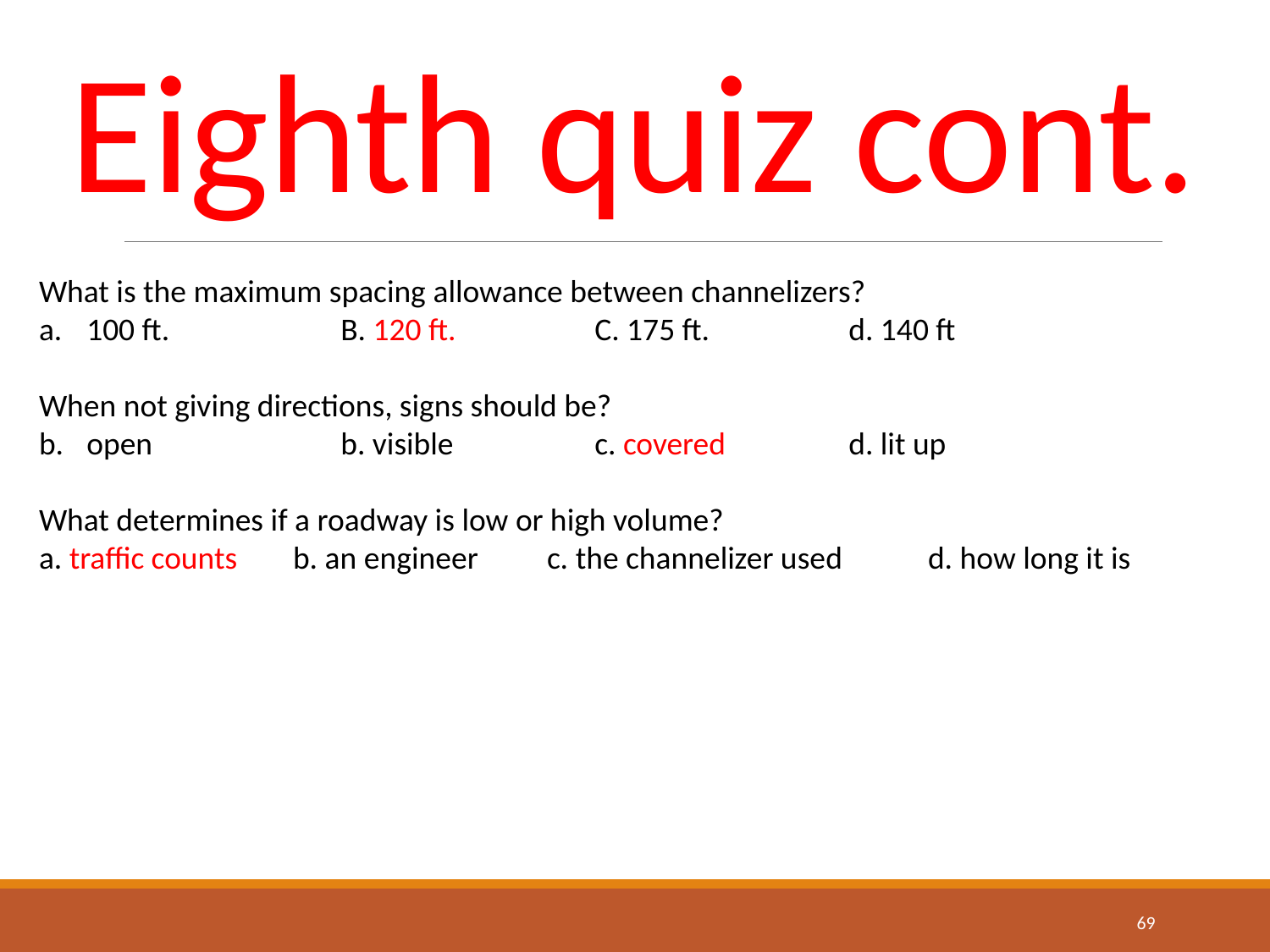

# Eighth quiz cont.
What is the maximum spacing allowance between channelizers?
100 ft.		B. 120 ft.		C. 175 ft.		d. 140 ft

When not giving directions, signs should be?
open		b. visible		c. covered	d. lit up

What determines if a roadway is low or high volume?
a. traffic counts	b. an engineer	c. the channelizer used	d. how long it is
69